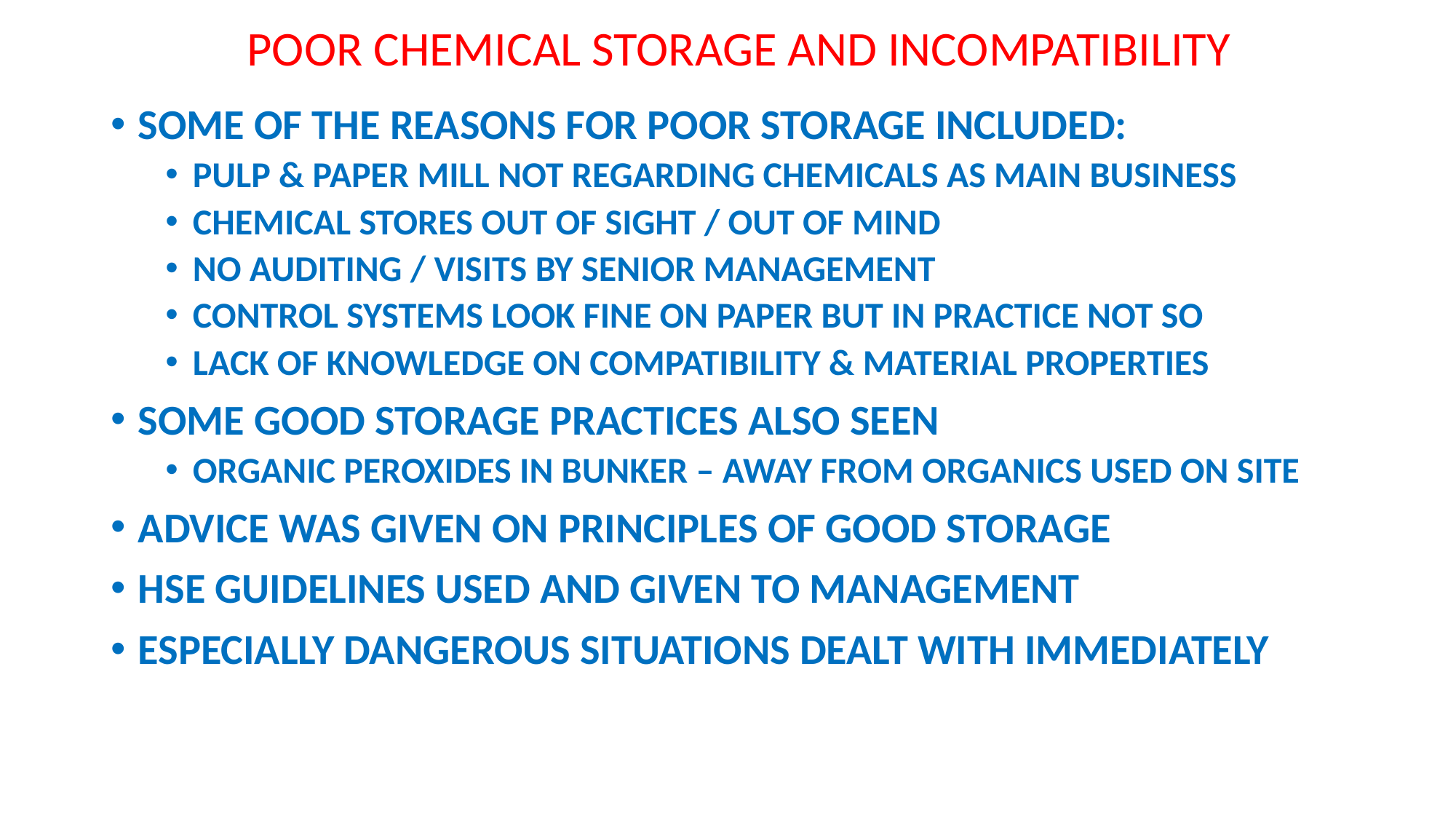

# POOR CHEMICAL STORAGE AND INCOMPATIBILITY
SOME OF THE REASONS FOR POOR STORAGE INCLUDED:
PULP & PAPER MILL NOT REGARDING CHEMICALS AS MAIN BUSINESS
CHEMICAL STORES OUT OF SIGHT / OUT OF MIND
NO AUDITING / VISITS BY SENIOR MANAGEMENT
CONTROL SYSTEMS LOOK FINE ON PAPER BUT IN PRACTICE NOT SO
LACK OF KNOWLEDGE ON COMPATIBILITY & MATERIAL PROPERTIES
SOME GOOD STORAGE PRACTICES ALSO SEEN
ORGANIC PEROXIDES IN BUNKER – AWAY FROM ORGANICS USED ON SITE
ADVICE WAS GIVEN ON PRINCIPLES OF GOOD STORAGE
HSE GUIDELINES USED AND GIVEN TO MANAGEMENT
ESPECIALLY DANGEROUS SITUATIONS DEALT WITH IMMEDIATELY